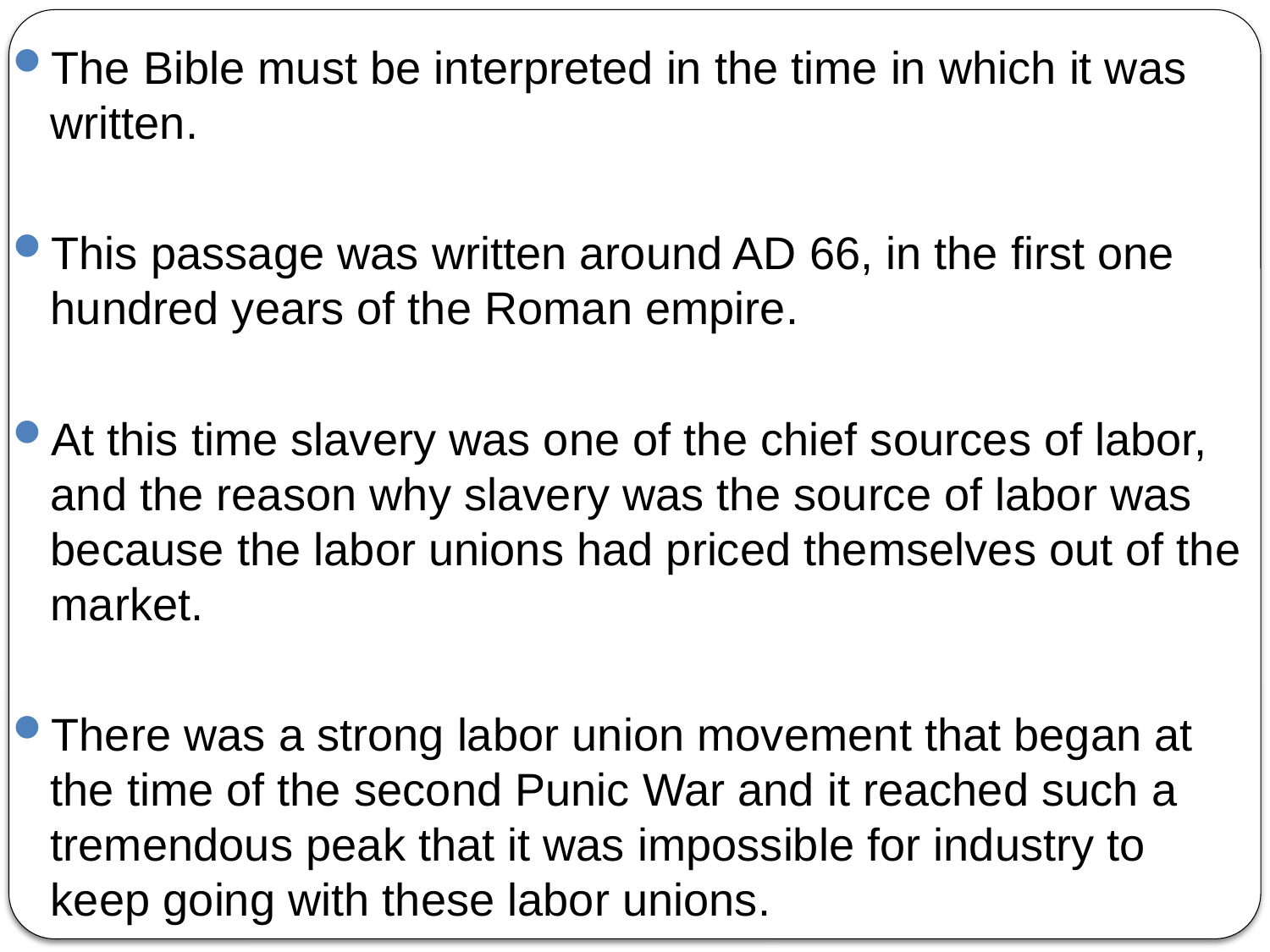

The Bible must be interpreted in the time in which it was written.

This passage was written around AD 66, in the first one hundred years of the Roman empire.

At this time slavery was one of the chief sources of labor, and the reason why slavery was the source of labor was because the labor unions had priced themselves out of the market.

There was a strong labor union movement that began at the time of the second Punic War and it reached such a tremendous peak that it was impossible for industry to keep going with these labor unions.